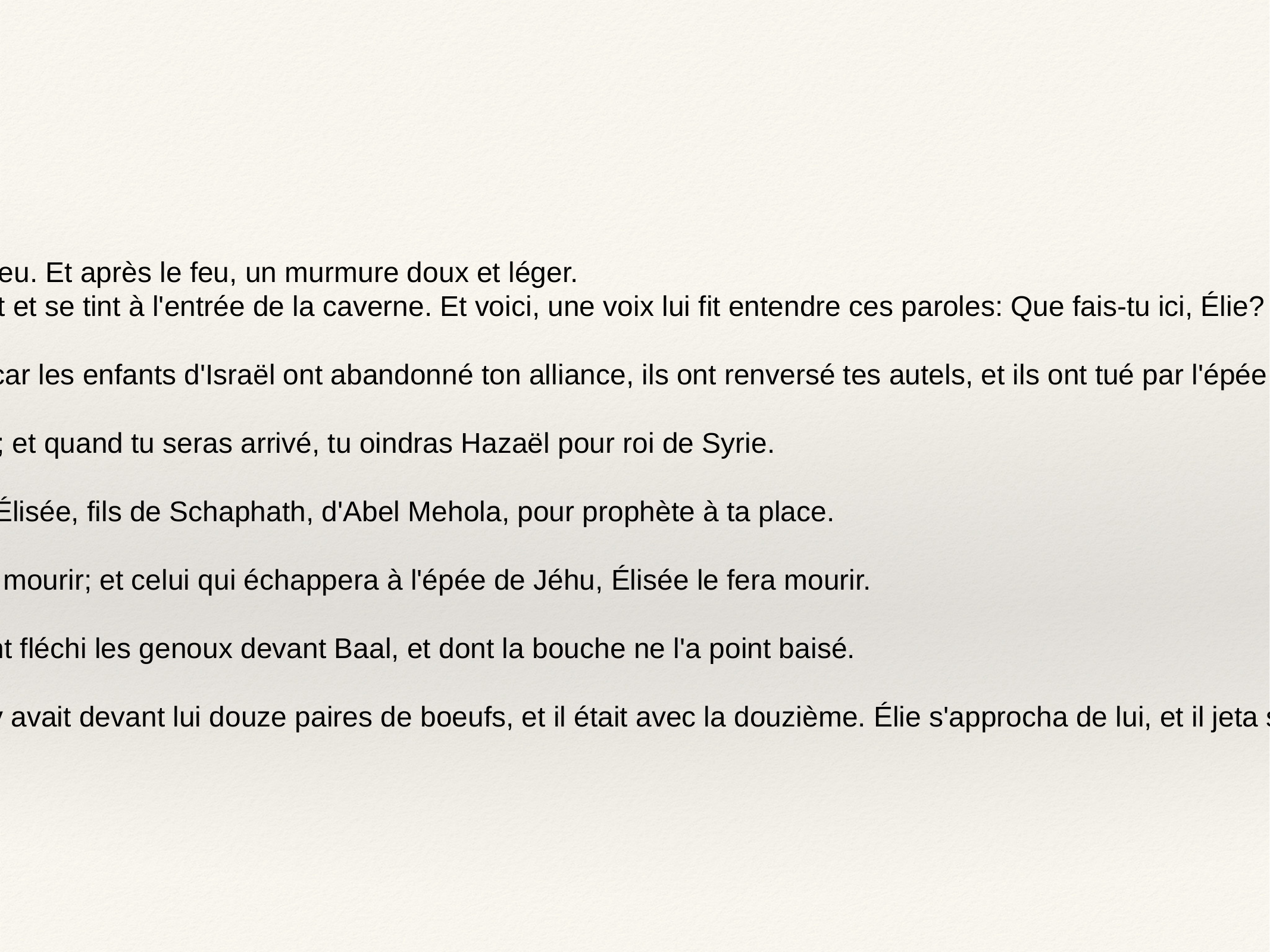

19.12
Et après le tremblement de terre, un feu: l'Éternel n'était pas dans le feu. Et après le feu, un murmure doux et léger.
Quand Élie l'entendit, il s'enveloppa le visage de son manteau, il sortit et se tint à l'entrée de la caverne. Et voici, une voix lui fit entendre ces paroles: Que fais-tu ici, Élie?
19.14
Il répondit: J'ai déployé mon zèle pour l'Éternel, le Dieu des armées; car les enfants d'Israël ont abandonné ton alliance, ils ont renversé tes autels, et ils ont tué par l'épée tes prophètes; je suis resté, moi seul, et ils cherchent à m'ôter la vie.
19.15
L'Éternel lui dit: Va, reprends ton chemin par le désert jusqu'à Damas; et quand tu seras arrivé, tu oindras Hazaël pour roi de Syrie.
19.16
Tu oindras aussi Jéhu, fils de Nimschi, pour roi d'Israël; et tu oindras Élisée, fils de Schaphath, d'Abel Mehola, pour prophète à ta place.
19.17
Et il arrivera que celui qui échappera à l'épée de Hazaël, Jéhu le fera mourir; et celui qui échappera à l'épée de Jéhu, Élisée le fera mourir.
19.18
Mais je laisserai en Israël sept mille hommes, tous ceux qui n'ont point fléchi les genoux devant Baal, et dont la bouche ne l'a point baisé.
19.19
Élie partit de là, et il trouva Élisée, fils de Schaphath, qui labourait. Il y avait devant lui douze paires de boeufs, et il était avec la douzième. Élie s'approcha de lui, et il jeta sur lui son manteau.